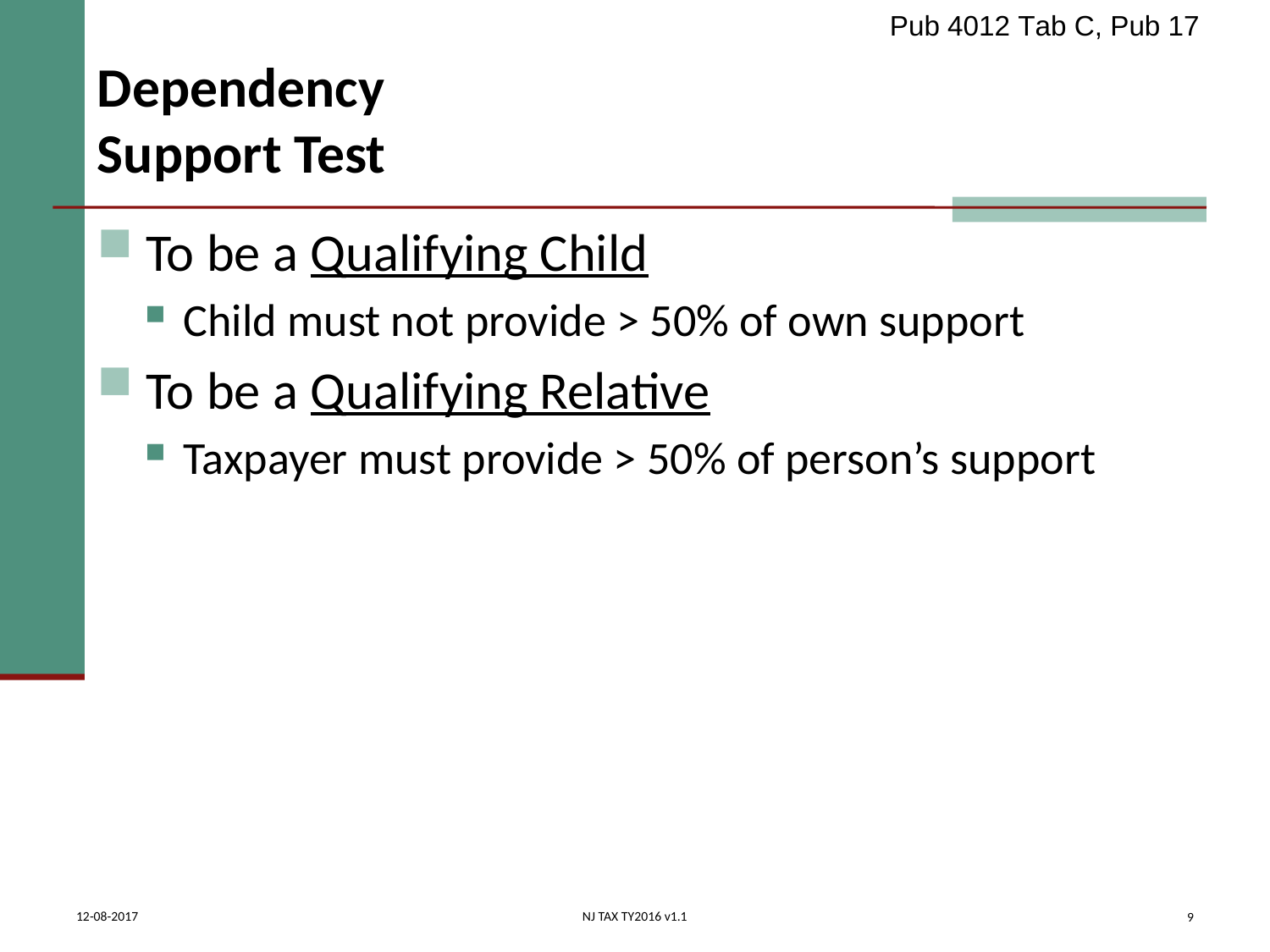

Pub 4012 Tab C, Pub 17
# Dependency Support Test
 To be a Qualifying Child
 Child must not provide > 50% of own support
 To be a Qualifying Relative
 Taxpayer must provide > 50% of person’s support

9
12-08-2017
NJ TAX TY2016 v1.1